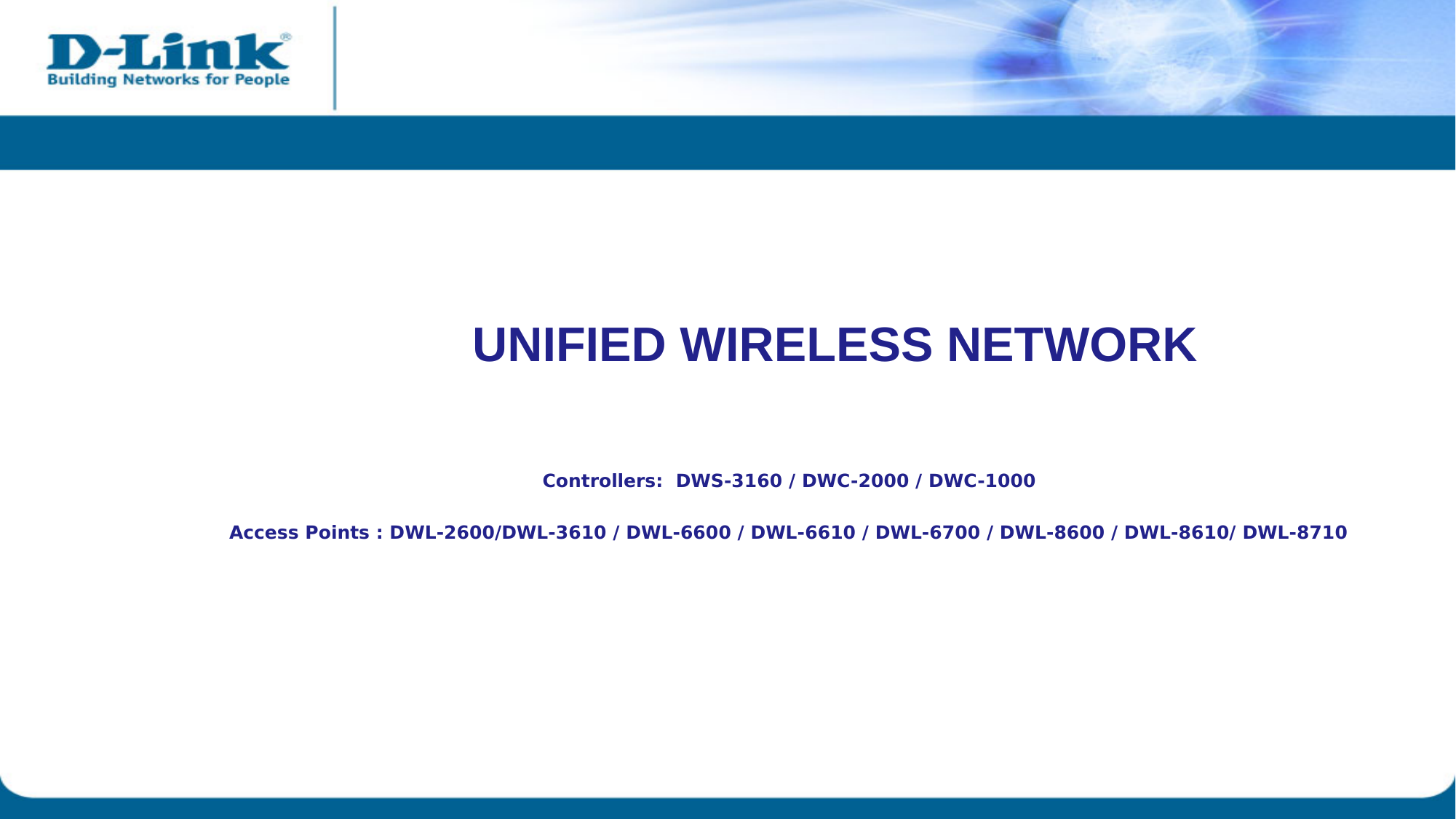

# UNIFIED WIRELESS NETWORK
Controllers:  DWS-3160 / DWC-2000 / DWC-1000

Access Points : DWL-2600/DWL-3610 / DWL-6600 / DWL-6610 / DWL-6700 / DWL-8600 / DWL-8610/ DWL-8710